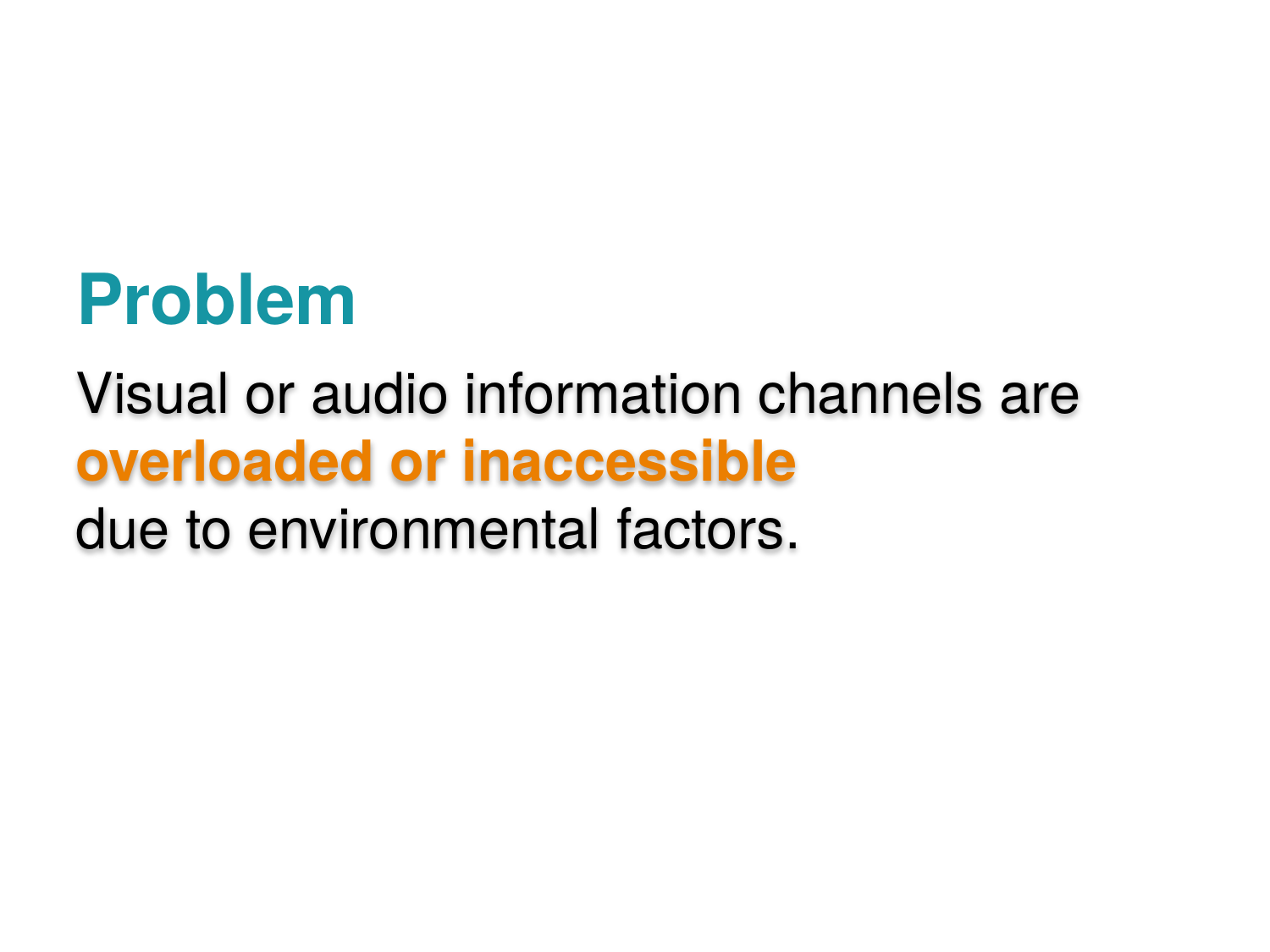

# Problem
Visual or audio information channels are
overloaded or inaccessible
due to environmental factors.